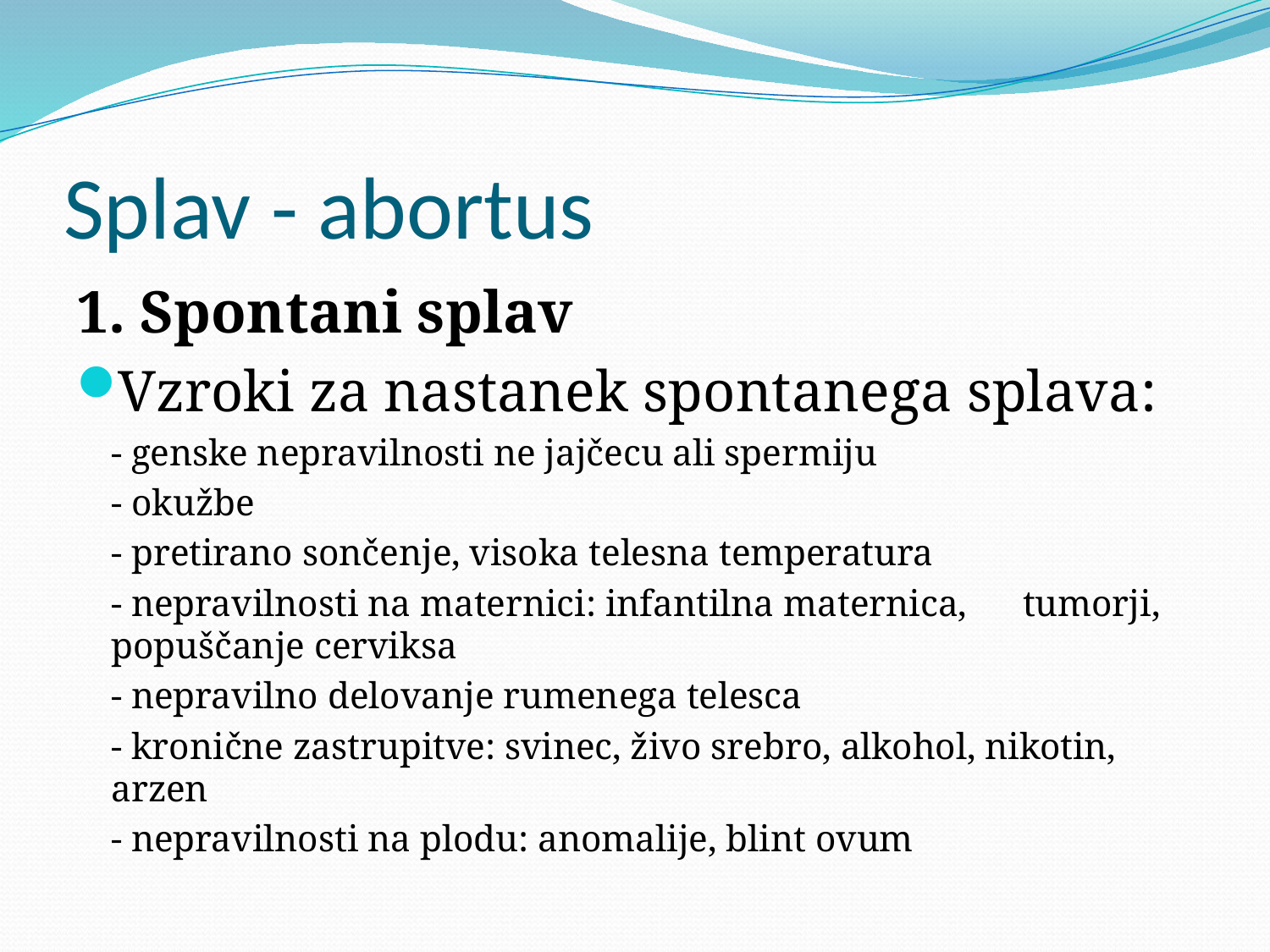

# Splav - abortus
1. Spontani splav
Vzroki za nastanek spontanega splava:
	- genske nepravilnosti ne jajčecu ali spermiju
	- okužbe
	- pretirano sončenje, visoka telesna temperatura
	- nepravilnosti na maternici: infantilna maternica,      tumorji, popuščanje cerviksa
	- nepravilno delovanje rumenega telesca
	- kronične zastrupitve: svinec, živo srebro, alkohol, nikotin, arzen
	- nepravilnosti na plodu: anomalije, blint ovum